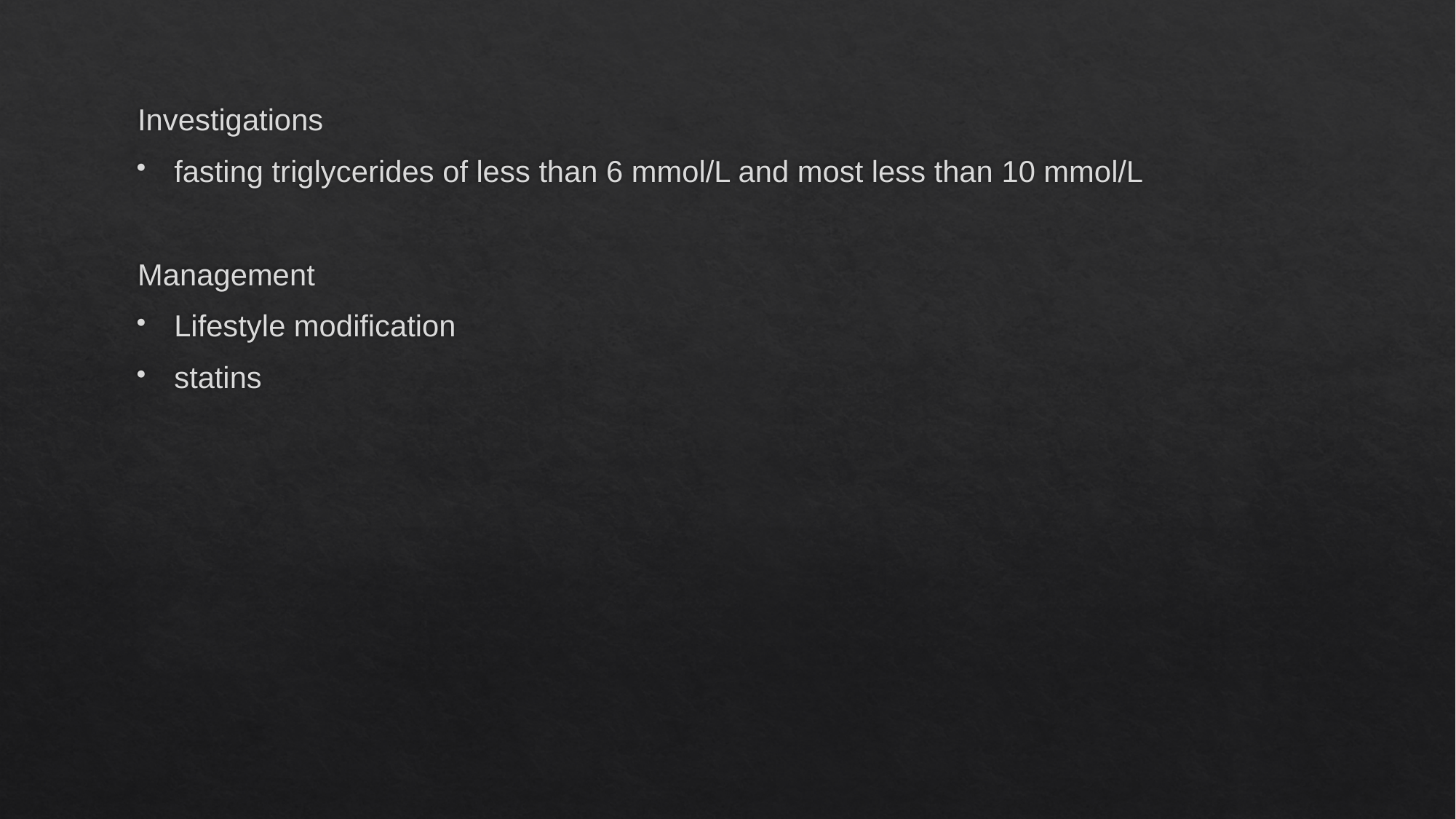

Investigations
fasting triglycerides of less than 6 mmol/L and most less than 10 mmol/L

Management
Lifestyle modification
statins